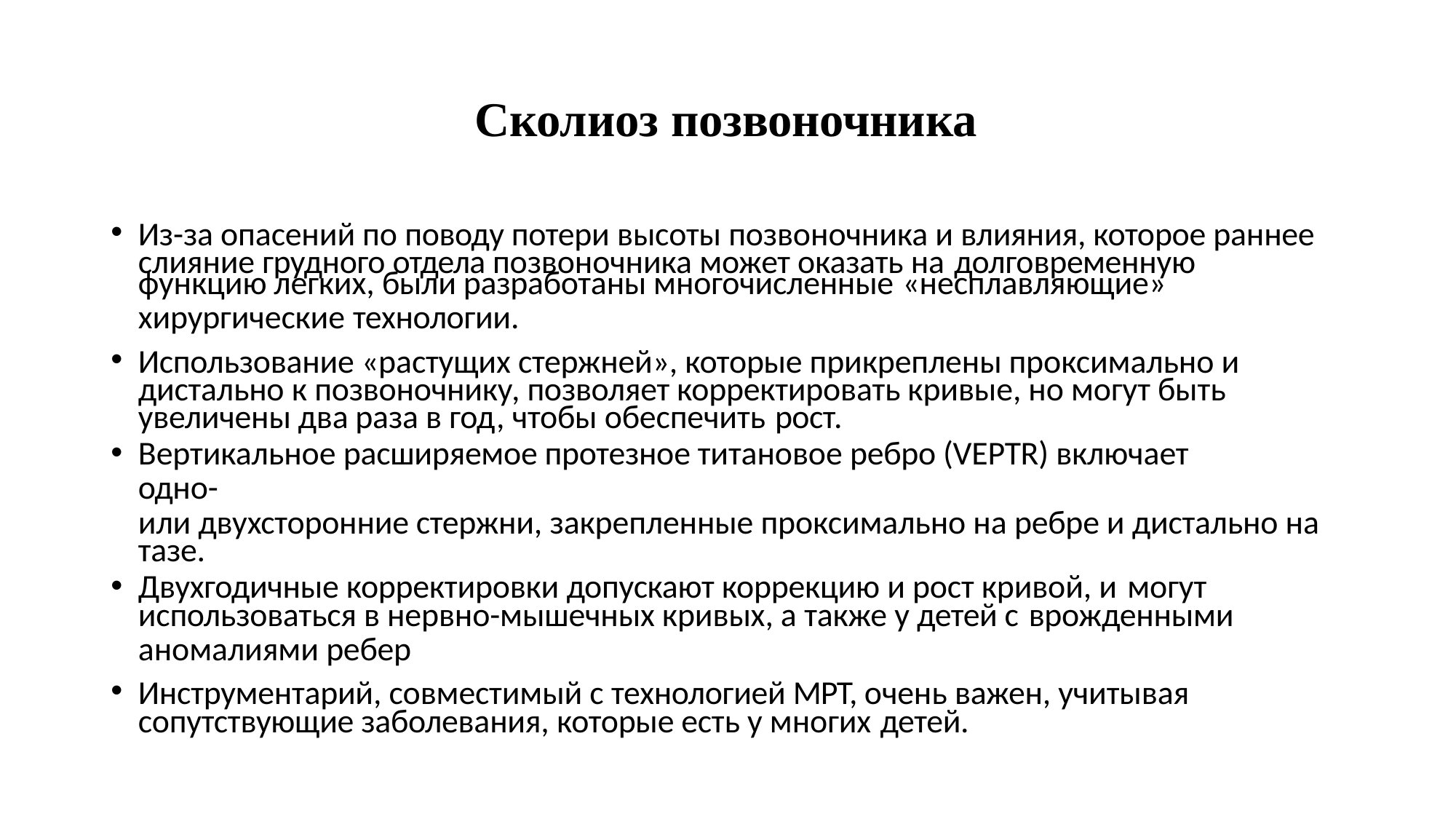

# Сколиоз позвоночника
Из-за опасений по поводу потери высоты позвоночника и влияния, которое раннее  слияние грудного отдела позвоночника может оказать на долговременную
функцию легких, были разработаны многочисленные «несплавляющие»
хирургические технологии.
Использование «растущих стержней», которые прикреплены проксимально и  дистально к позвоночнику, позволяет корректировать кривые, но могут быть  увеличены два раза в год, чтобы обеспечить рост.
Вертикальное расширяемое протезное титановое ребро (VEPTR) включает одно-
или двухсторонние стержни, закрепленные проксимально на ребре и дистально на  тазе.
Двухгодичные корректировки допускают коррекцию и рост кривой, и могут
использоваться в нервно-мышечных кривых, а также у детей с врожденными
аномалиями ребер
Инструментарий, совместимый с технологией МРТ, очень важен, учитывая  сопутствующие заболевания, которые есть у многих детей.